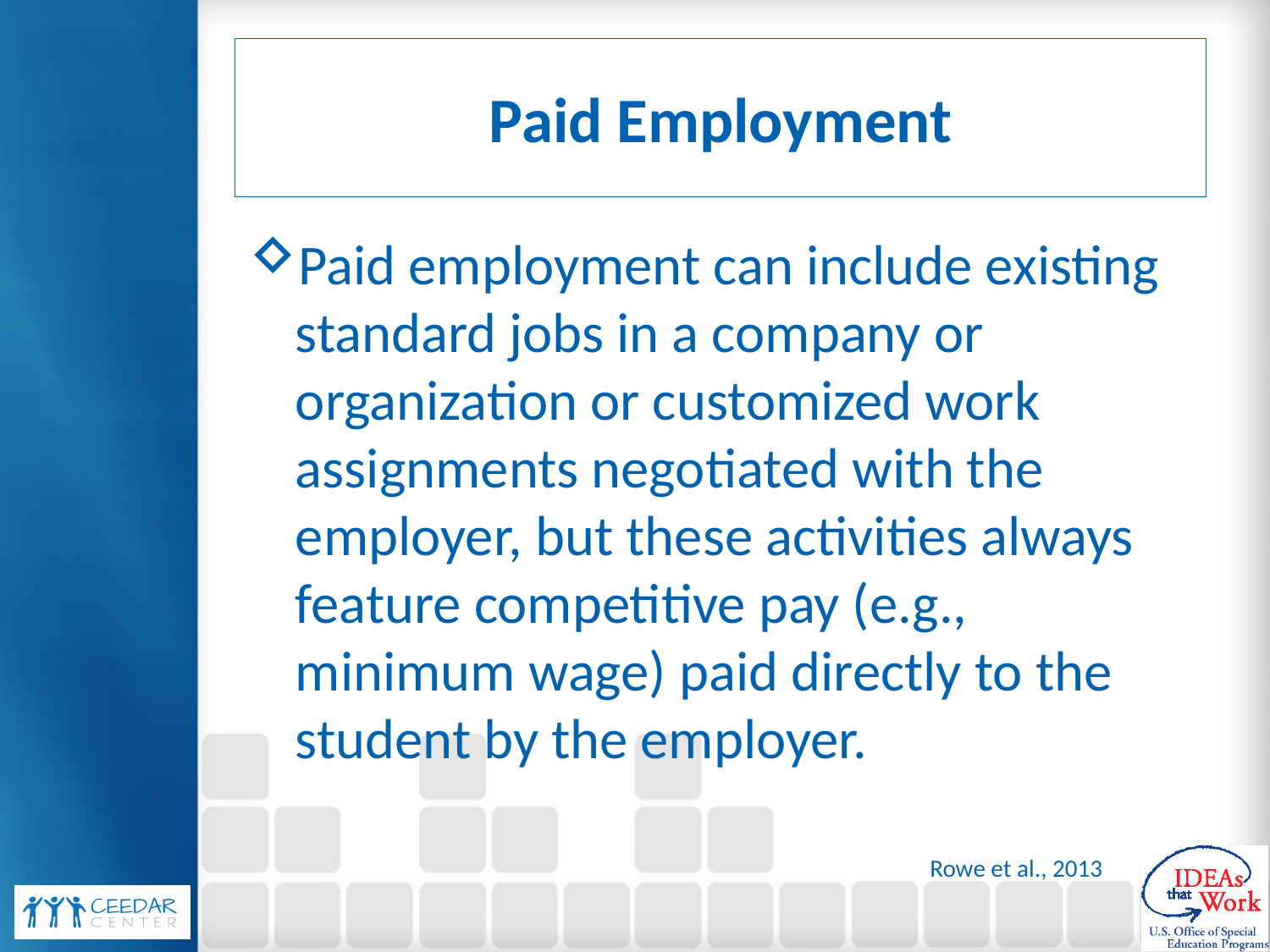

# Paid Employment
Paid employment can include existing standard jobs in a company or organization or customized work assignments negotiated with the employer, but these activities always feature competitive pay (e.g., minimum wage) paid directly to the student by the employer.
Rowe et al., 2013